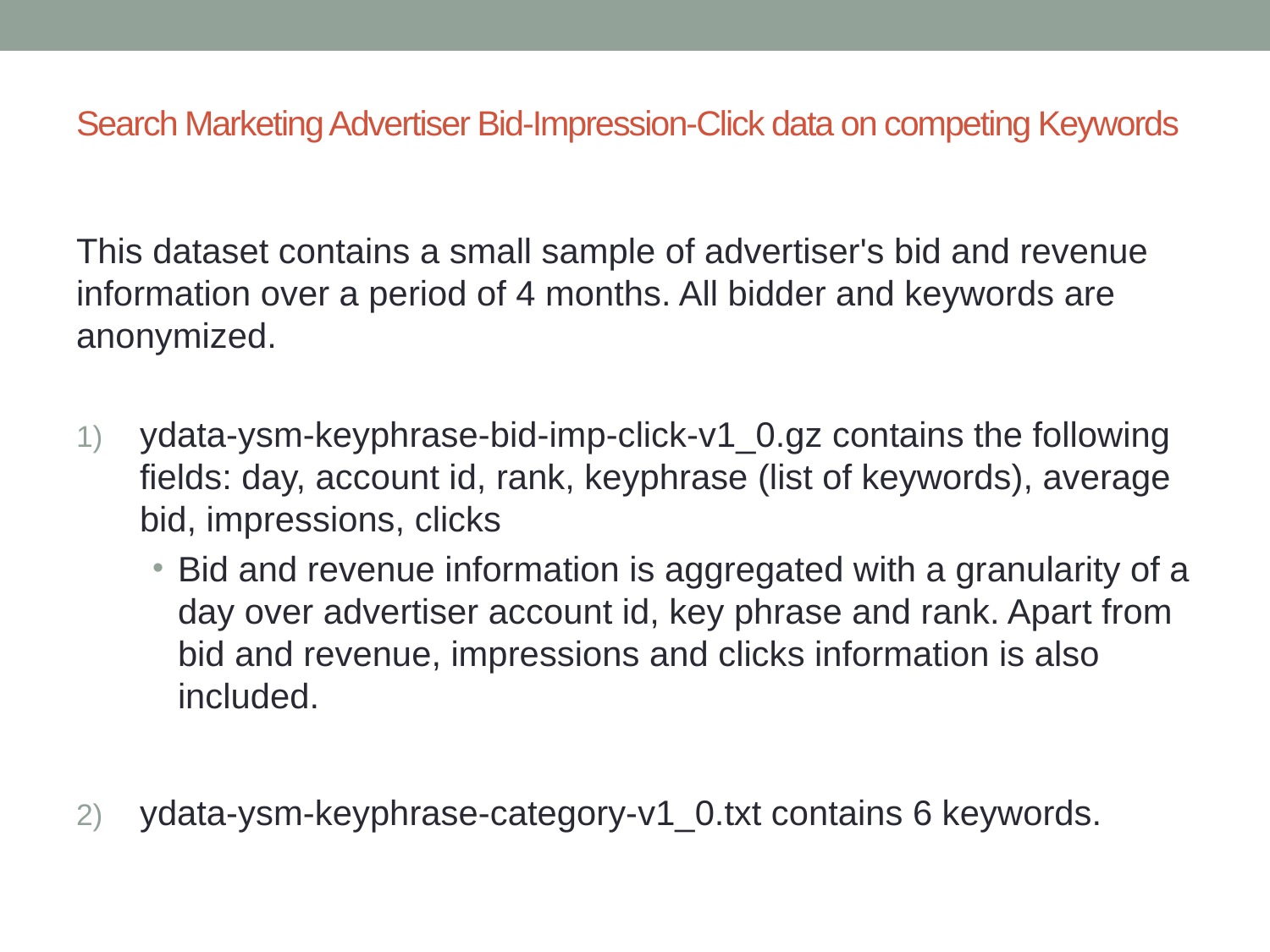

# Search Marketing Advertiser Bid-Impression-Click data on competing Keywords
This dataset contains a small sample of advertiser's bid and revenue information over a period of 4 months. All bidder and keywords are anonymized.

ydata-ysm-keyphrase-bid-imp-click-v1_0.gz contains the following fields: day, account id, rank, keyphrase (list of keywords), average bid, impressions, clicks
Bid and revenue information is aggregated with a granularity of a day over advertiser account id, key phrase and rank. Apart from bid and revenue, impressions and clicks information is also included.

ydata-ysm-keyphrase-category-v1_0.txt contains 6 keywords.